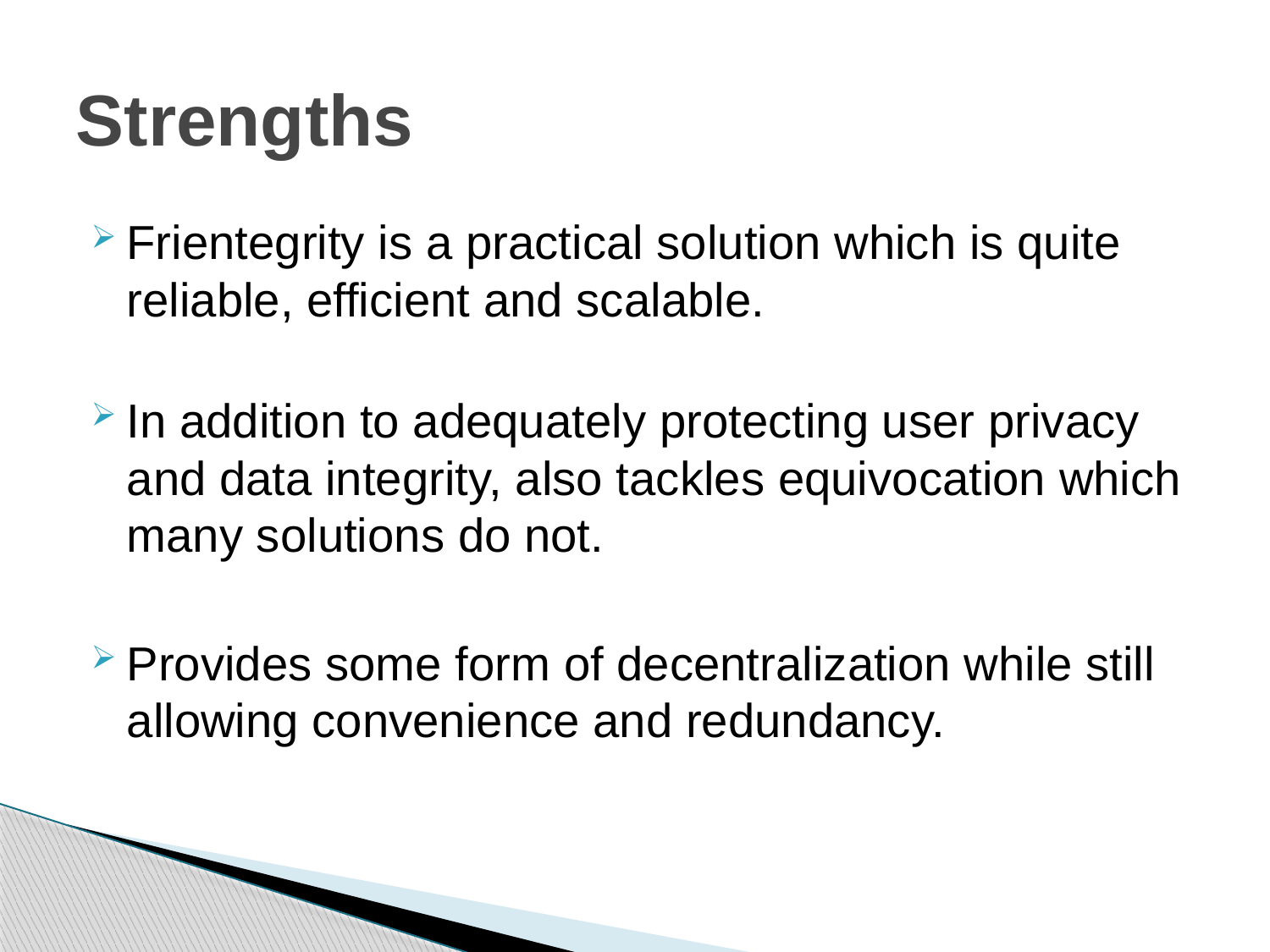

# Strengths
Frientegrity is a practical solution which is quite reliable, efficient and scalable.
In addition to adequately protecting user privacy and data integrity, also tackles equivocation which many solutions do not.

Provides some form of decentralization while still allowing convenience and redundancy.